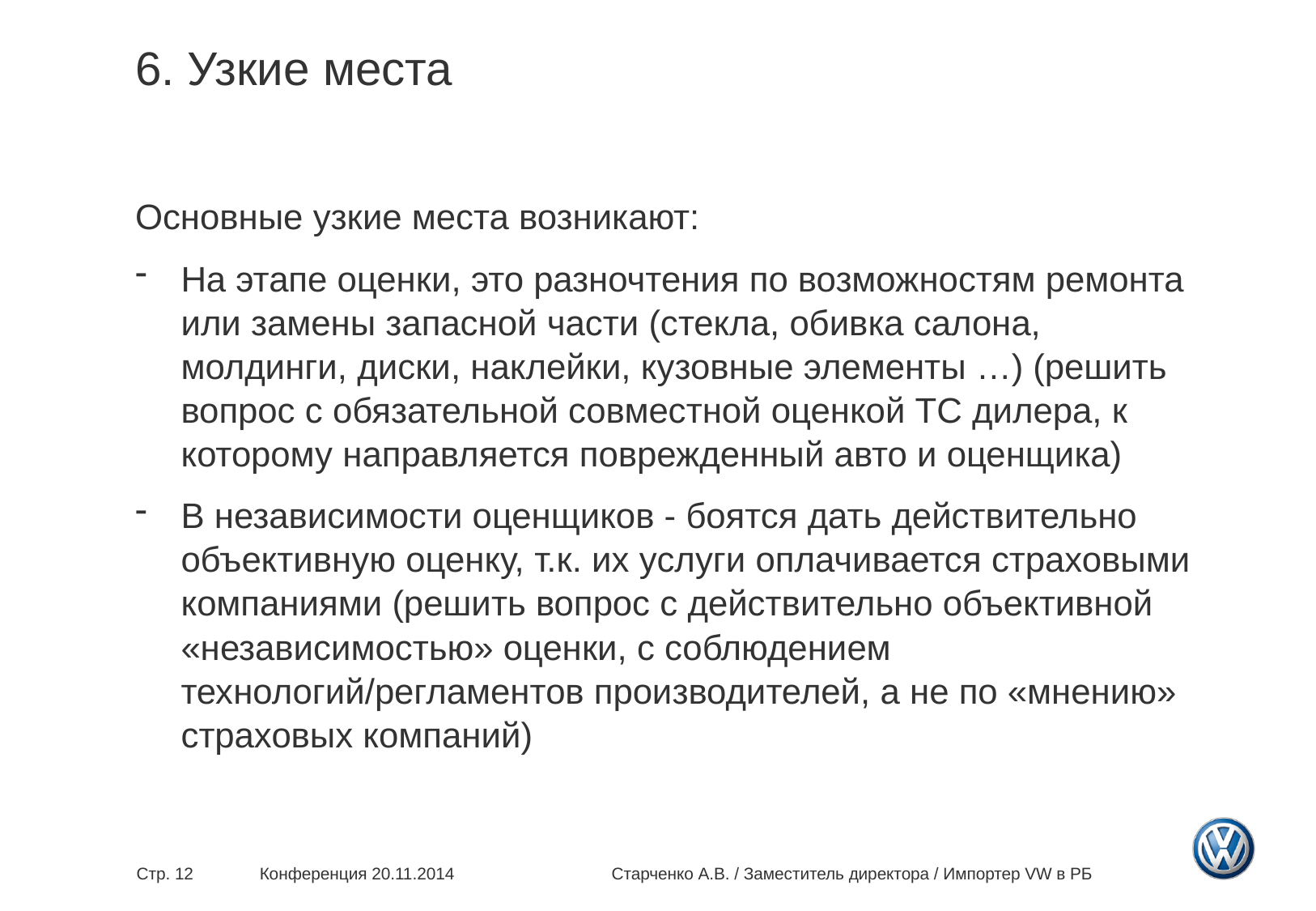

# 6. Узкие места
Основные узкие места возникают:
На этапе оценки, это разночтения по возможностям ремонта или замены запасной части (стекла, обивка салона, молдинги, диски, наклейки, кузовные элементы …) (решить вопрос с обязательной совместной оценкой ТС дилера, к которому направляется поврежденный авто и оценщика)
В независимости оценщиков - боятся дать действительно объективную оценку, т.к. их услуги оплачивается страховыми компаниями (решить вопрос с действительно объективной «независимостью» оценки, с соблюдением технологий/регламентов производителей, а не по «мнению» страховых компаний)
Стр. 12
Конференция 20.11.2014
Старченко А.В. / Заместитель директора / Импортер VW в РБ